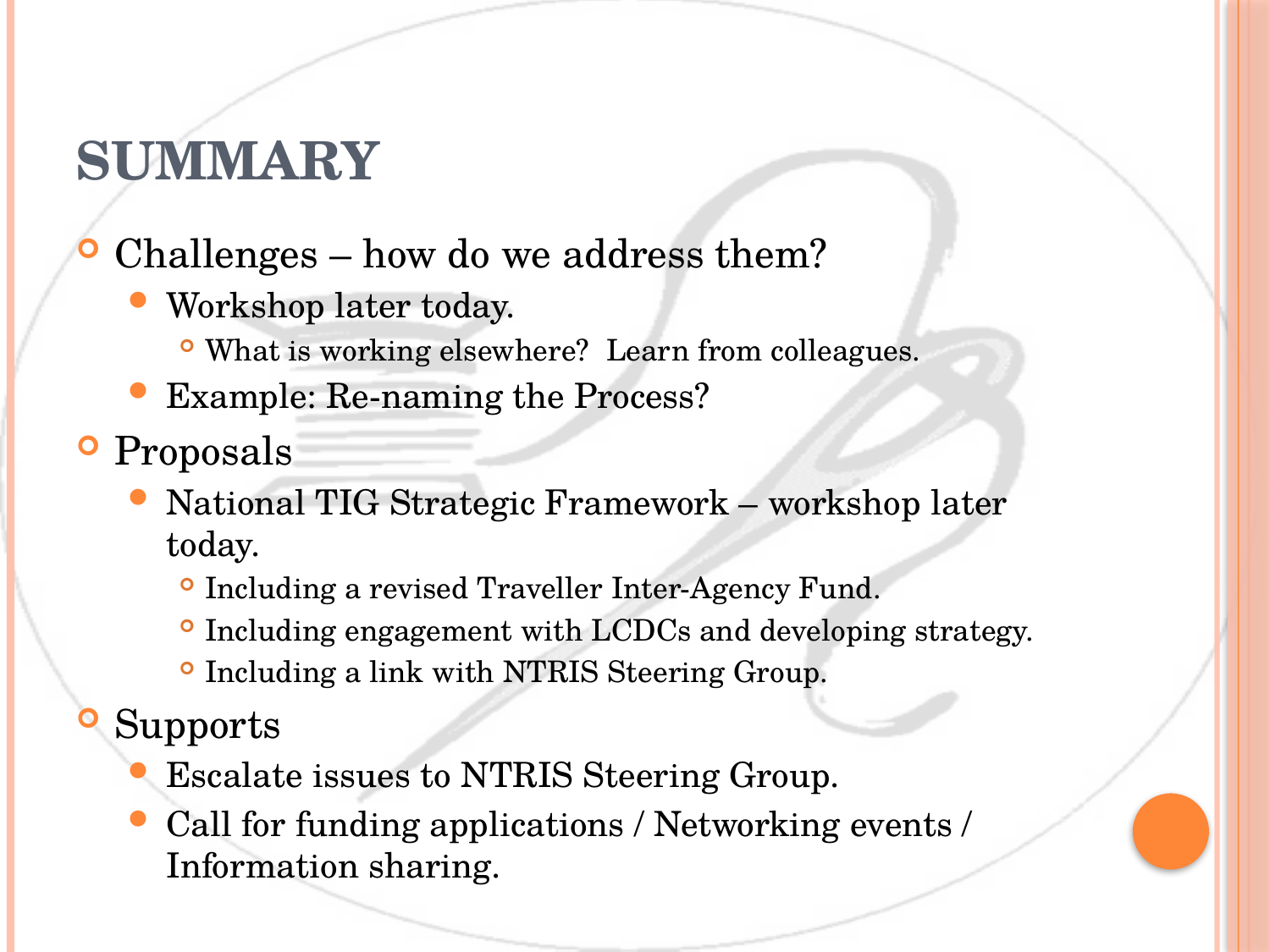

# Summary
Challenges – how do we address them?
Workshop later today.
What is working elsewhere?  Learn from colleagues.
Example: Re-naming the Process?
Proposals
National TIG Strategic Framework – workshop later today.
Including a revised Traveller Inter-Agency Fund.
Including engagement with LCDCs and developing strategy.
Including a link with NTRIS Steering Group.
Supports
Escalate issues to NTRIS Steering Group.
Call for funding applications / Networking events / Information sharing.